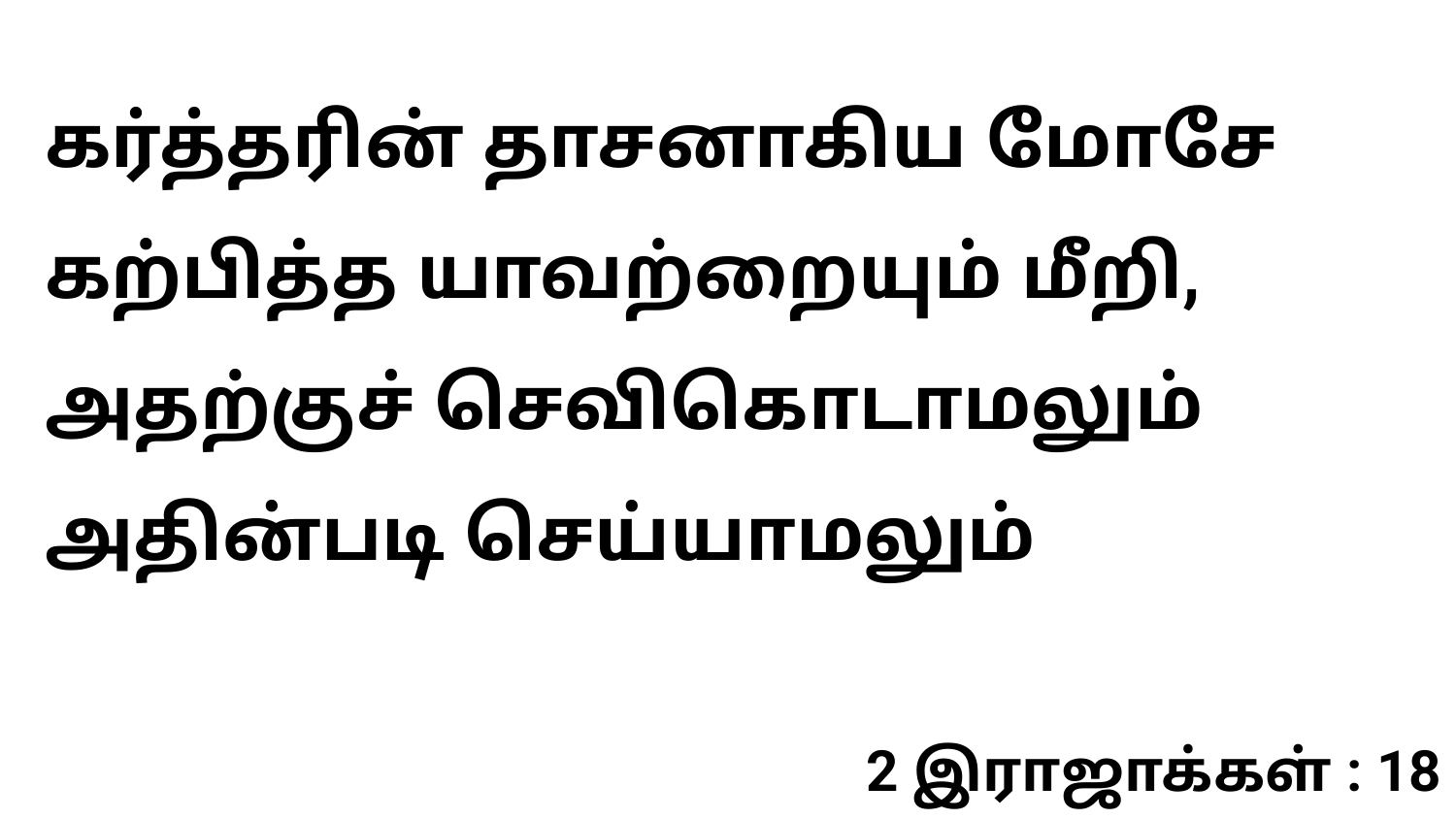

கர்த்தரின் தாசனாகிய மோசே கற்பித்த யாவற்றையும் மீறி, அதற்குச் செவிகொடாமலும் அதின்படி செய்யாமலும்
2 இராஜாக்கள் : 18